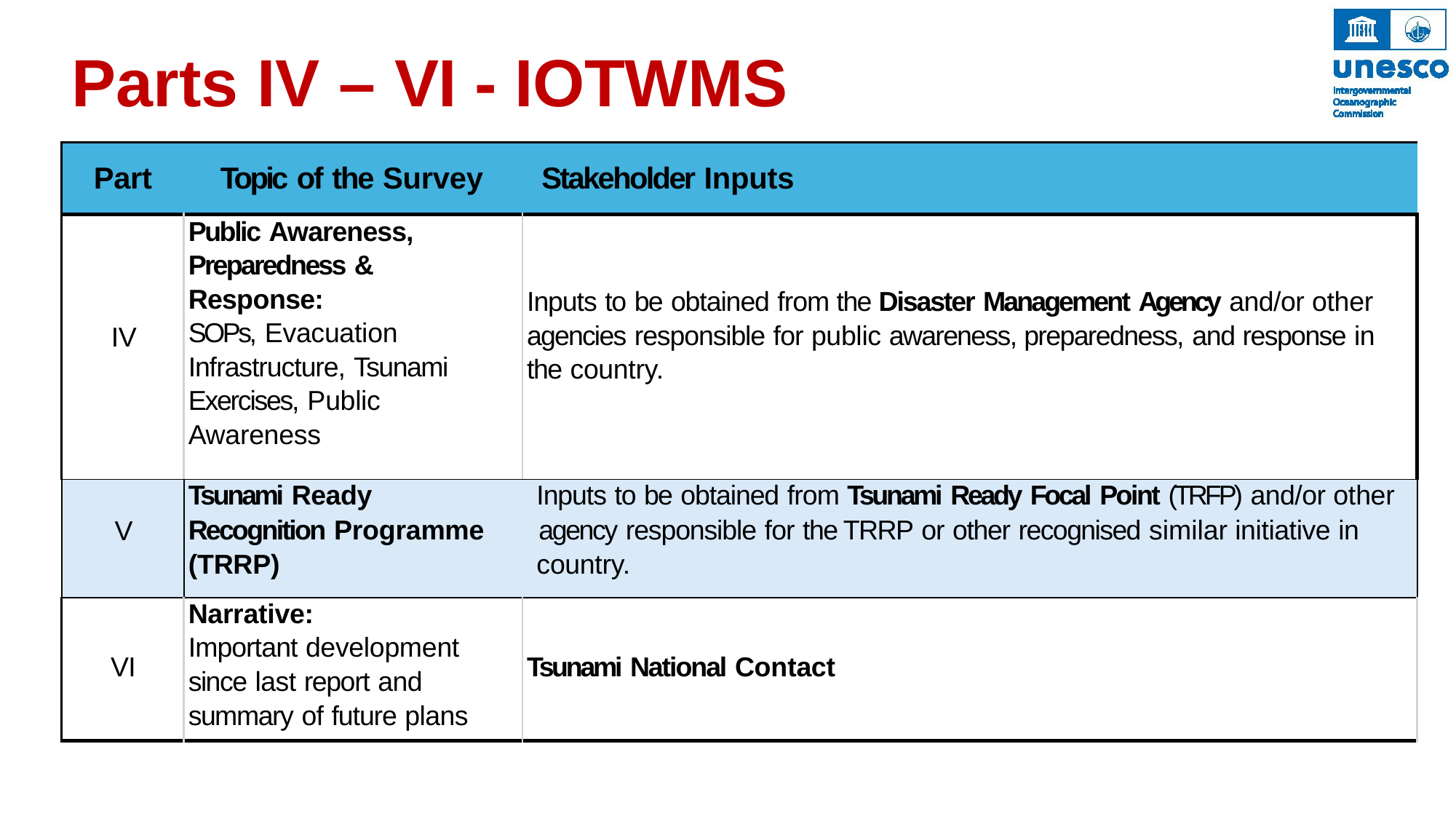

# Parts IV – VI - IOTWMS
| Part | Topic of the Survey Stakeholder Inputs |  |
| --- | --- | --- |
| IV | Public Awareness, Preparedness & Response: SOPs, Evacuation Infrastructure, Tsunami Exercises, Public Awareness | Inputs to be obtained from the Disaster Management Agency and/or other agencies responsible for public awareness, preparedness, and response in the country. |
| V | Tsunami Ready Inputs to be obtained from Tsunami Ready Focal Point (TRFP) and/or other Recognition Programme agency responsible for the TRRP or other recognised similar initiative in (TRRP) country. |  |
| VI | Narrative: Important development since last report and summary of future plans | Tsunami National Contact |
Briefing: UNESCO-IOC 2024 Survey of Capacity Assessment of
Tsunami Preparedness in ICG/IOTWMS Member States, 22 May 2024